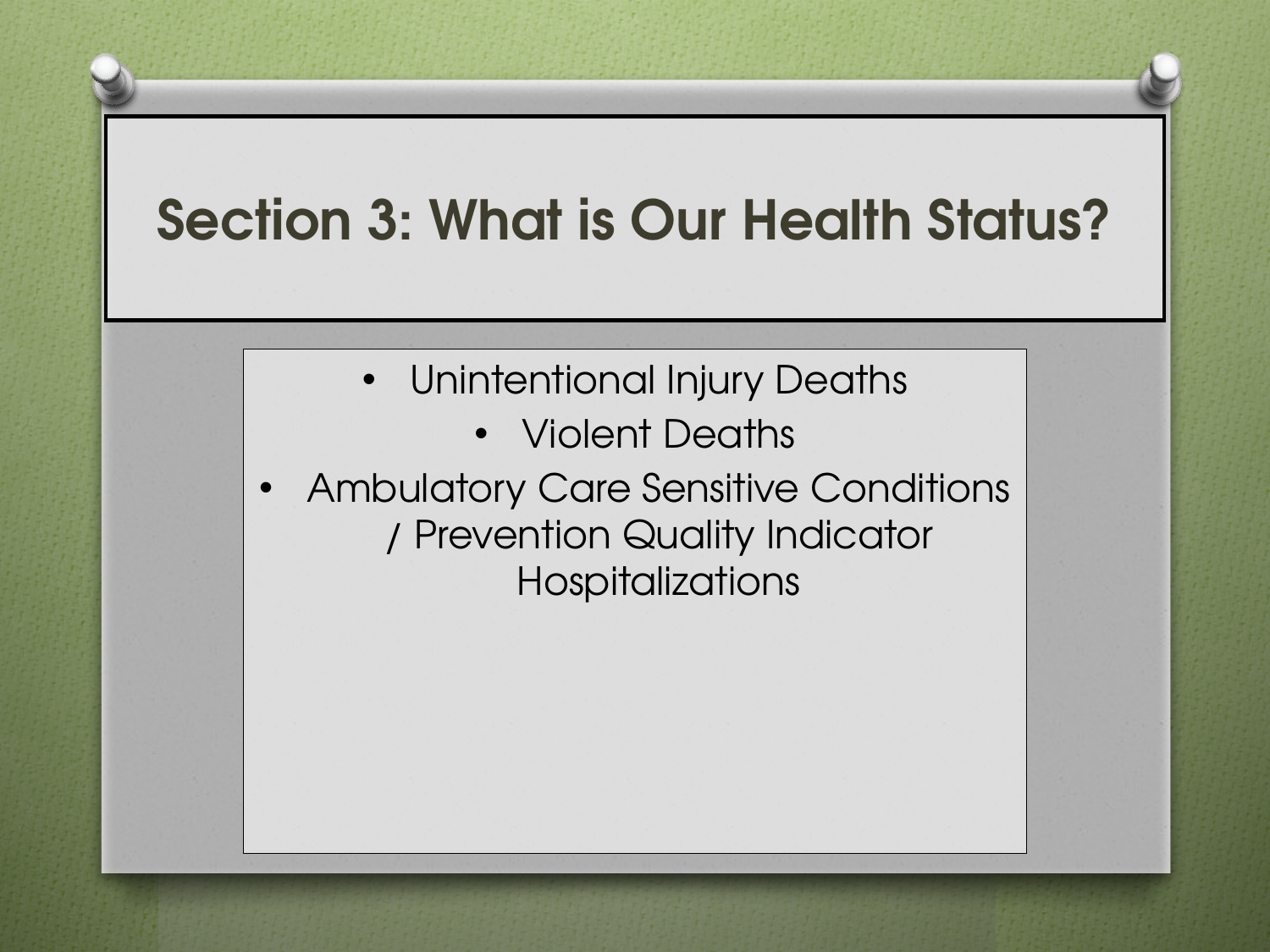

Section 3: What is Our Health Status?
Unintentional Injury Deaths
Violent Deaths
Ambulatory Care Sensitive Conditions / Prevention Quality Indicator Hospitalizations